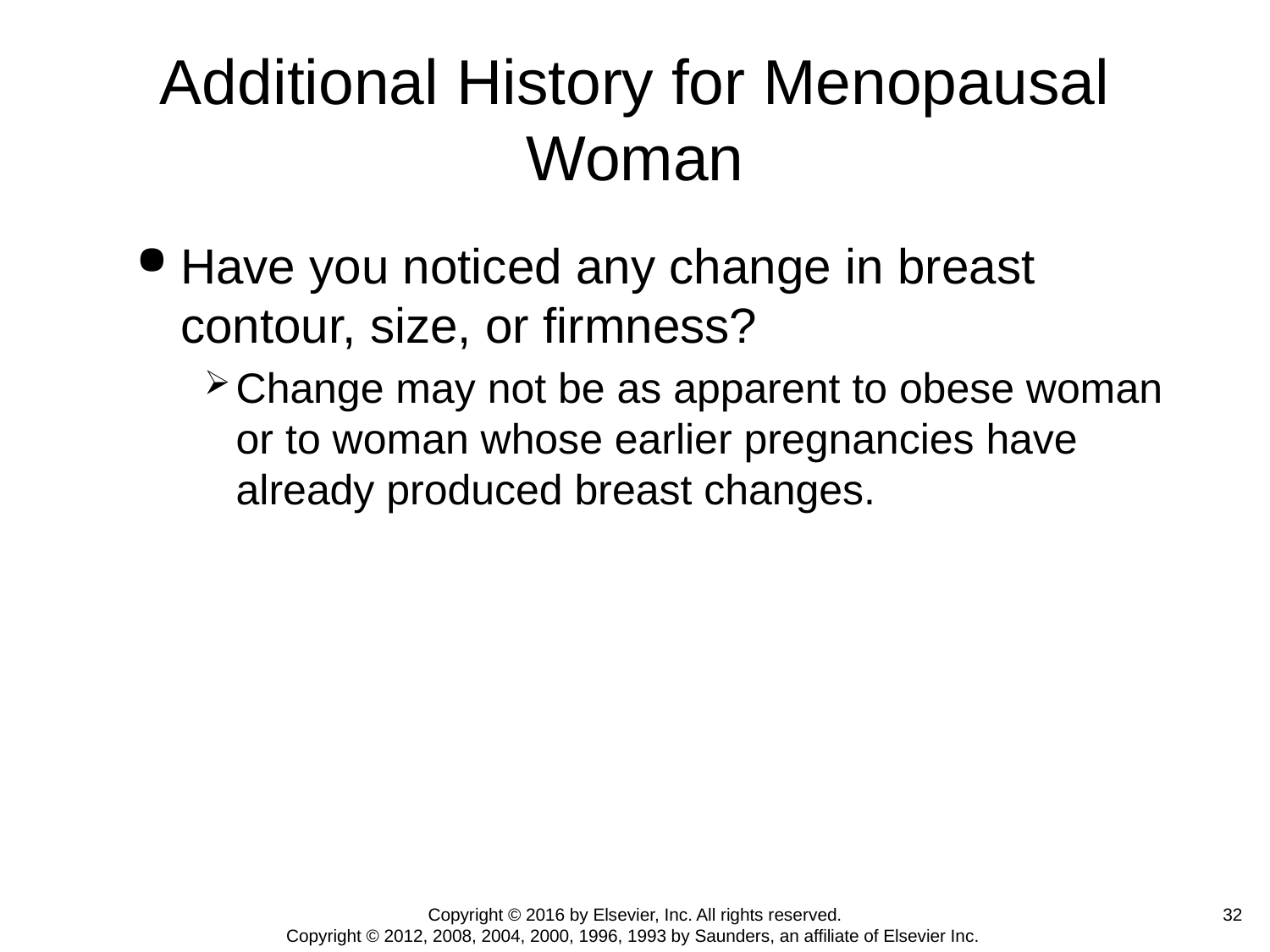

# Additional History for Menopausal Woman
Have you noticed any change in breast contour, size, or firmness?
Change may not be as apparent to obese woman or to woman whose earlier pregnancies have already produced breast changes.
32
Copyright © 2016 by Elsevier, Inc. All rights reserved.
Copyright © 2012, 2008, 2004, 2000, 1996, 1993 by Saunders, an affiliate of Elsevier Inc.